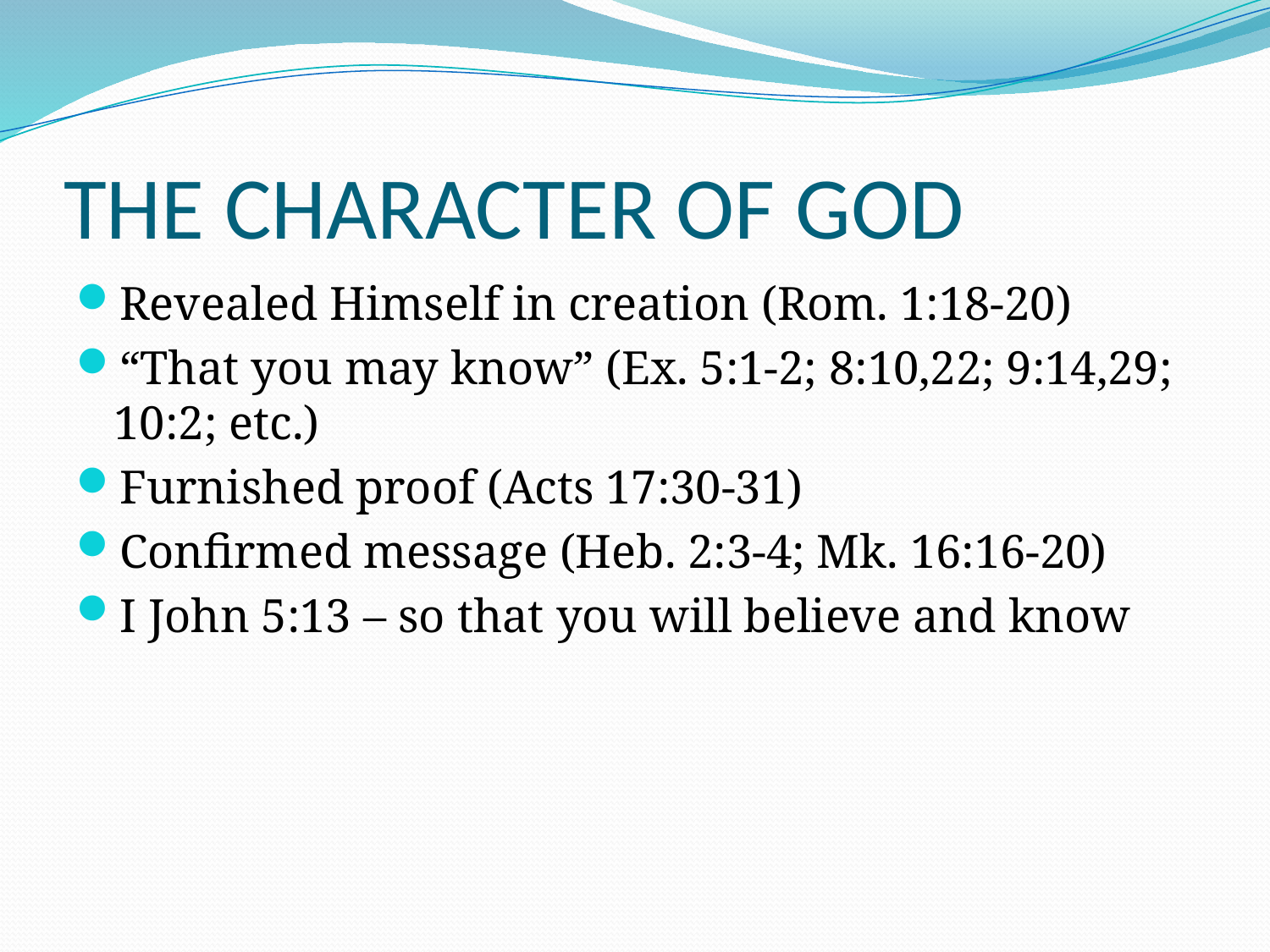

# THE CHARACTER OF GOD
Revealed Himself in creation (Rom. 1:18-20)
“That you may know” (Ex. 5:1-2; 8:10,22; 9:14,29; 10:2; etc.)
Furnished proof (Acts 17:30-31)
Confirmed message (Heb. 2:3-4; Mk. 16:16-20)
I John 5:13 – so that you will believe and know